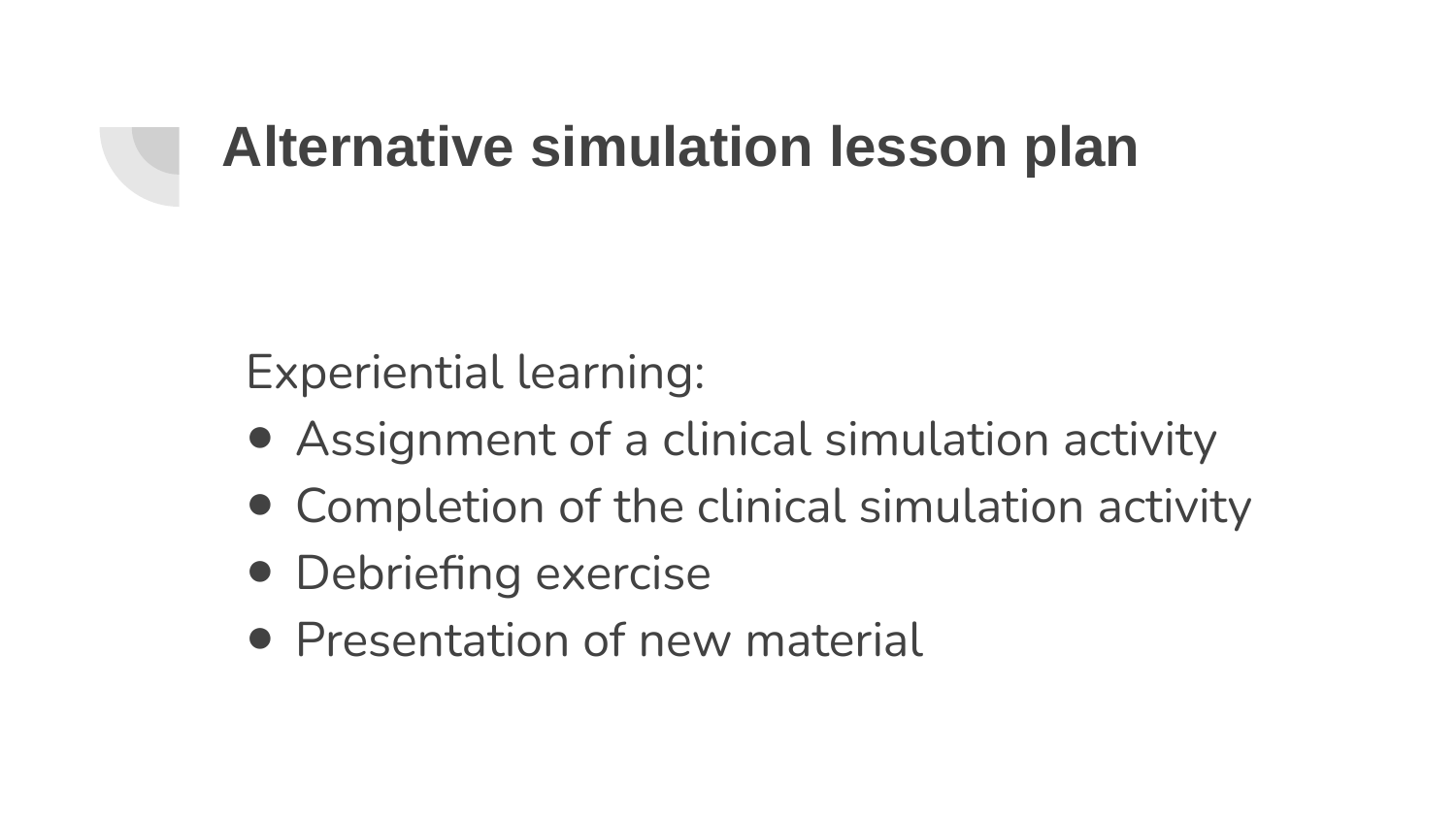

# Alternative simulation lesson plan
Experiential learning:
Assignment of a clinical simulation activity
Completion of the clinical simulation activity
Debriefing exercise
Presentation of new material